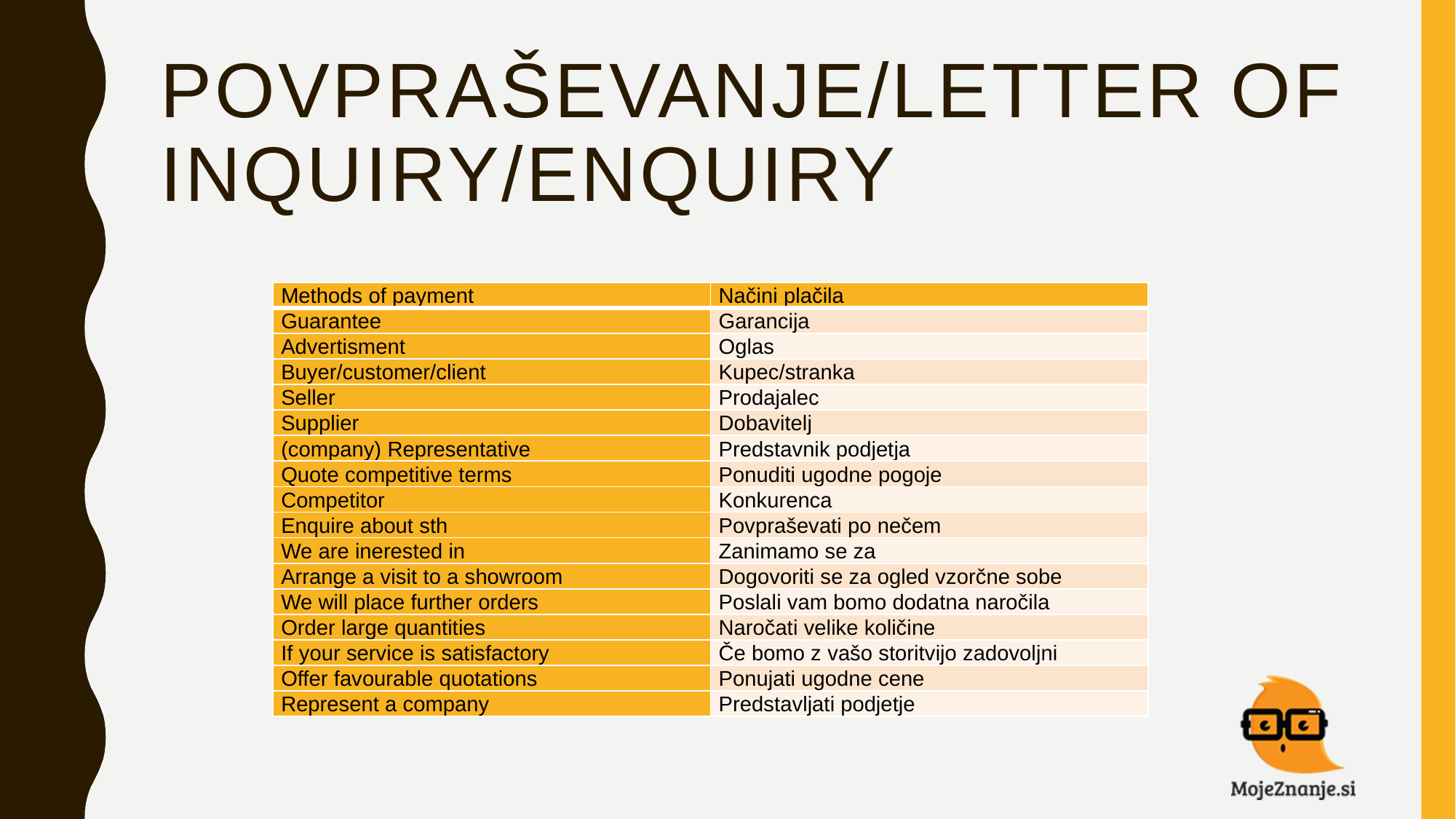

# POVPRAŠEVANJE/LETTER OF INQUIRY/ENQUIRY
| Methods of payment | Načini plačila |
| --- | --- |
| Guarantee | Garancija |
| Advertisment | Oglas |
| Buyer/customer/client | Kupec/stranka |
| Seller | Prodajalec |
| Supplier | Dobavitelj |
| (company) Representative | Predstavnik podjetja |
| Quote competitive terms | Ponuditi ugodne pogoje |
| Competitor | Konkurenca |
| Enquire about sth | Povpraševati po nečem |
| We are inerested in | Zanimamo se za |
| Arrange a visit to a showroom | Dogovoriti se za ogled vzorčne sobe |
| We will place further orders | Poslali vam bomo dodatna naročila |
| Order large quantities | Naročati velike količine |
| If your service is satisfactory | Če bomo z vašo storitvijo zadovoljni |
| Offer favourable quotations | Ponujati ugodne cene |
| Represent a company | Predstavljati podjetje |